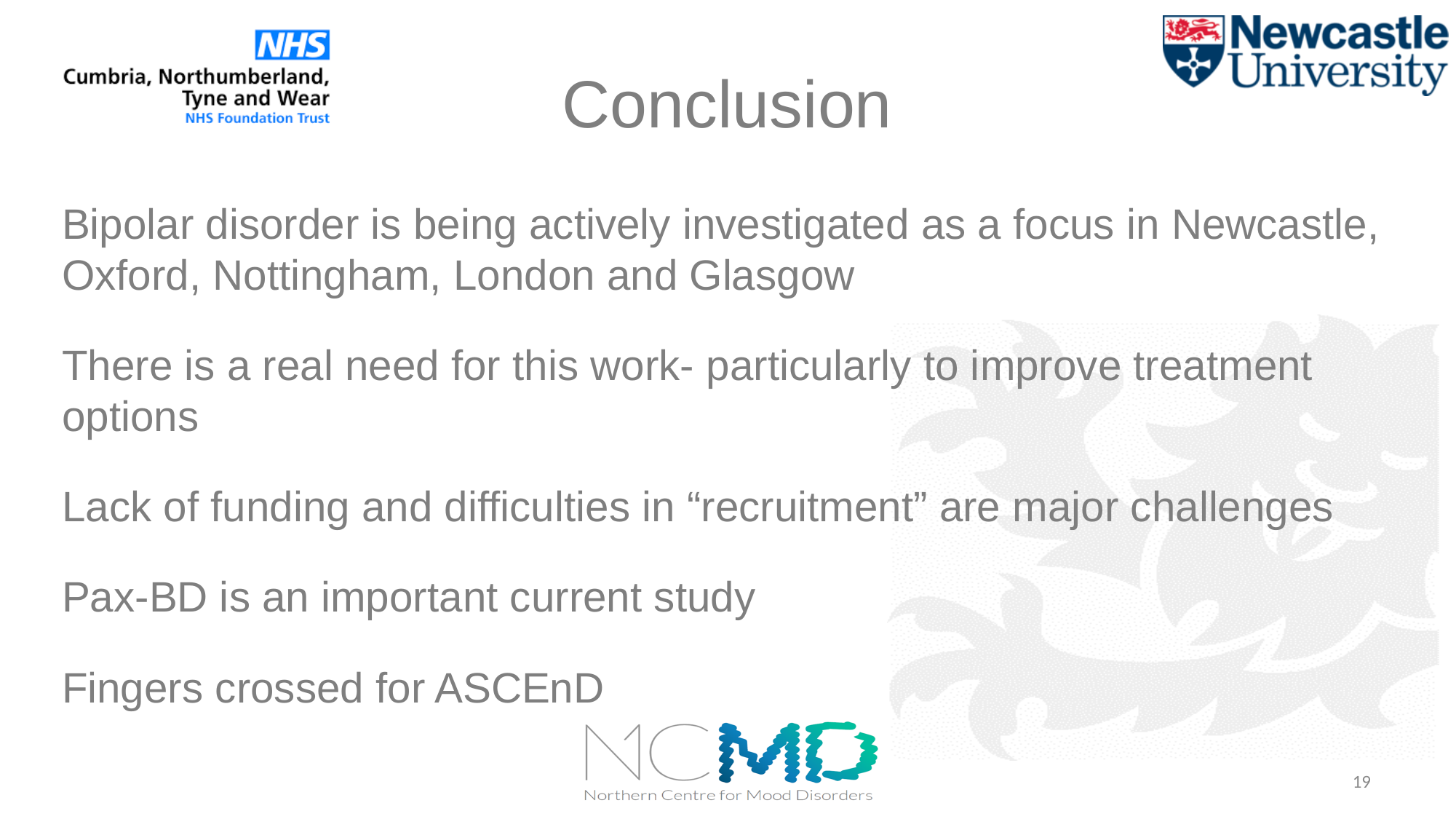

# Conclusion
Bipolar disorder is being actively investigated as a focus in Newcastle, Oxford, Nottingham, London and Glasgow
There is a real need for this work- particularly to improve treatment options
Lack of funding and difficulties in “recruitment” are major challenges
Pax-BD is an important current study
Fingers crossed for ASCEnD
19